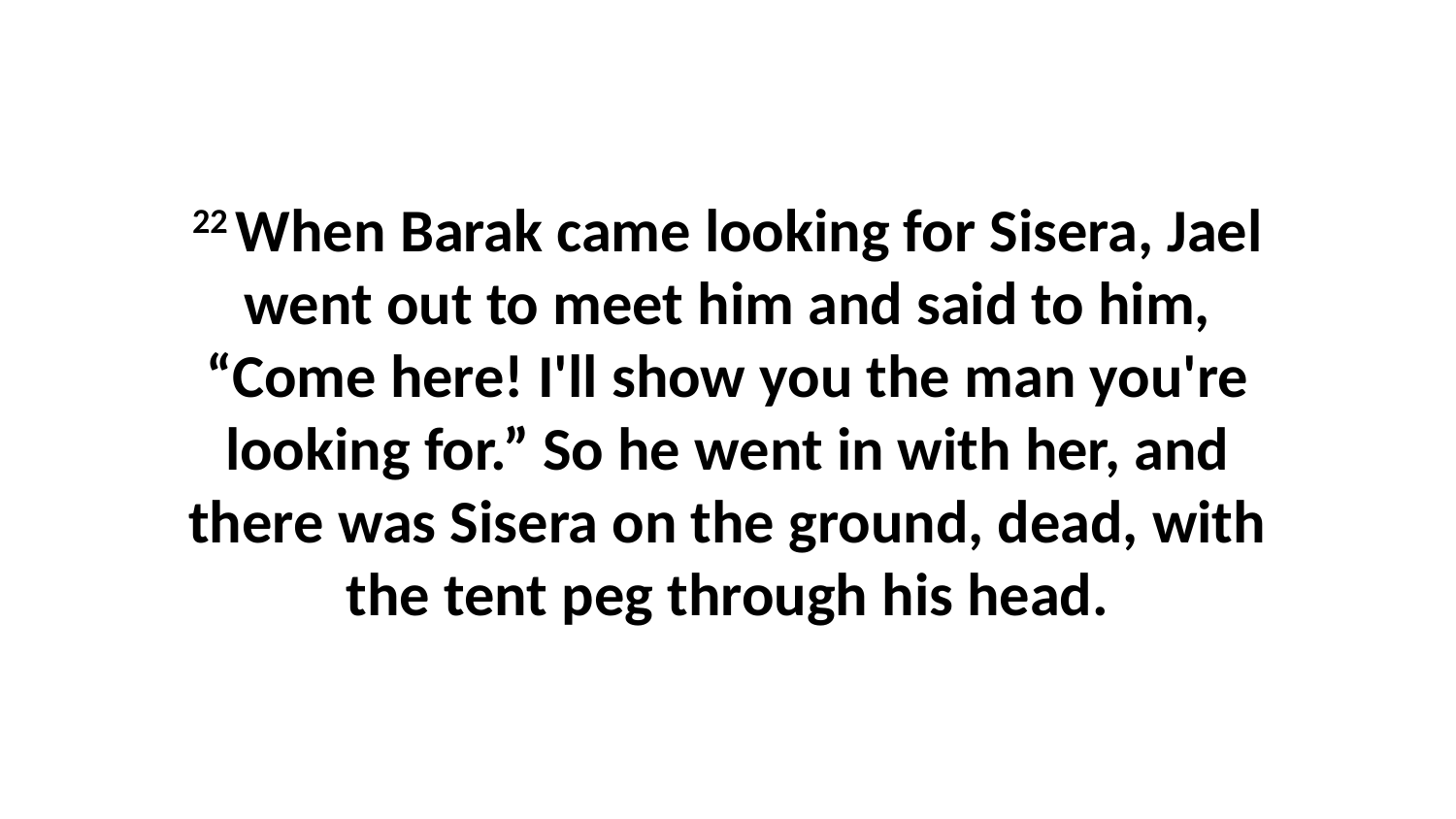

22 When Barak came looking for Sisera, Jael went out to meet him and said to him, “Come here! I'll show you the man you're looking for.” So he went in with her, and there was Sisera on the ground, dead, with the tent peg through his head.